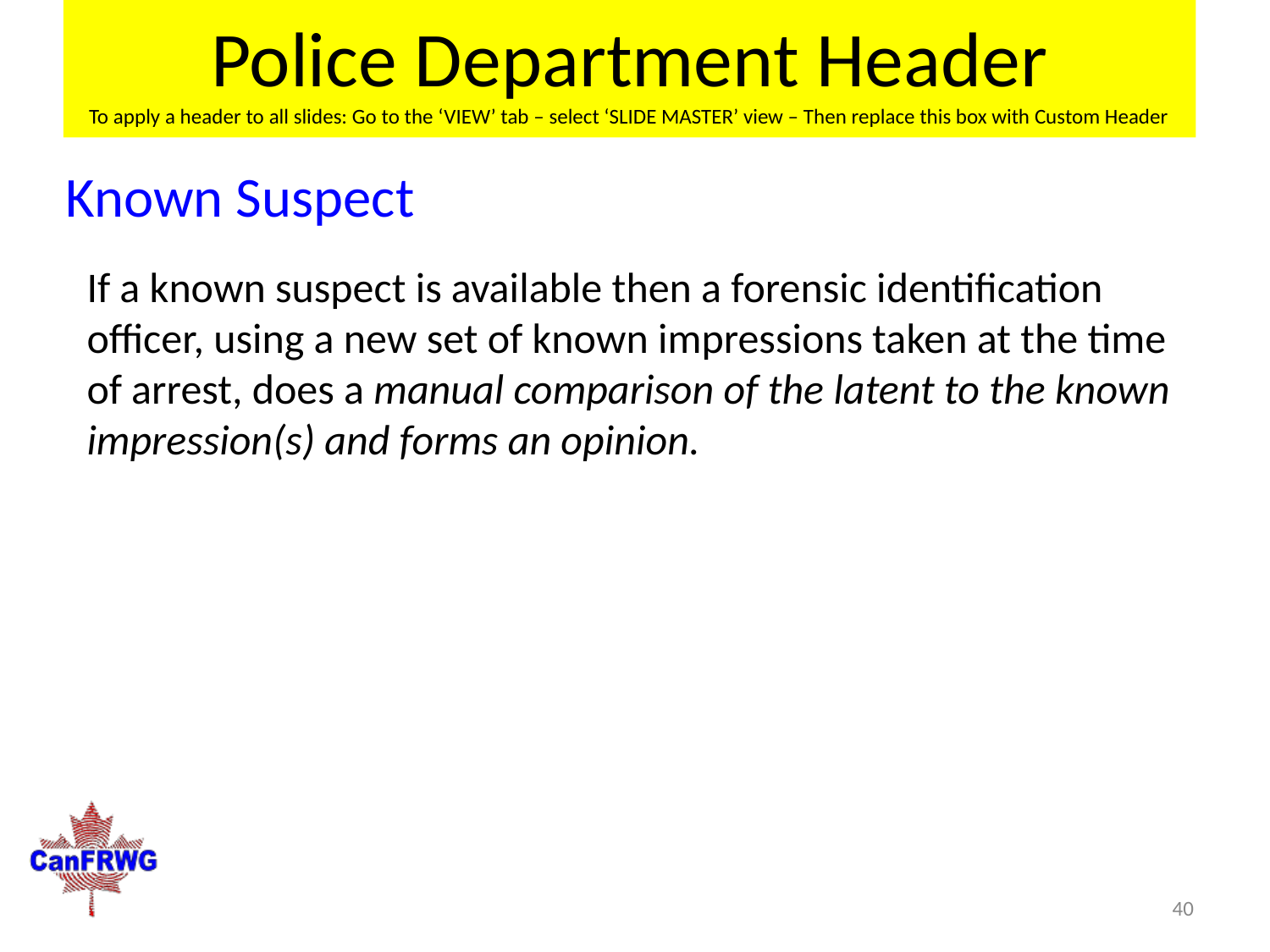

Known Suspect

If a known suspect is available then a forensic identification officer, using a new set of known impressions taken at the time of arrest, does a manual comparison of the latent to the known impression(s) and forms an opinion.
40